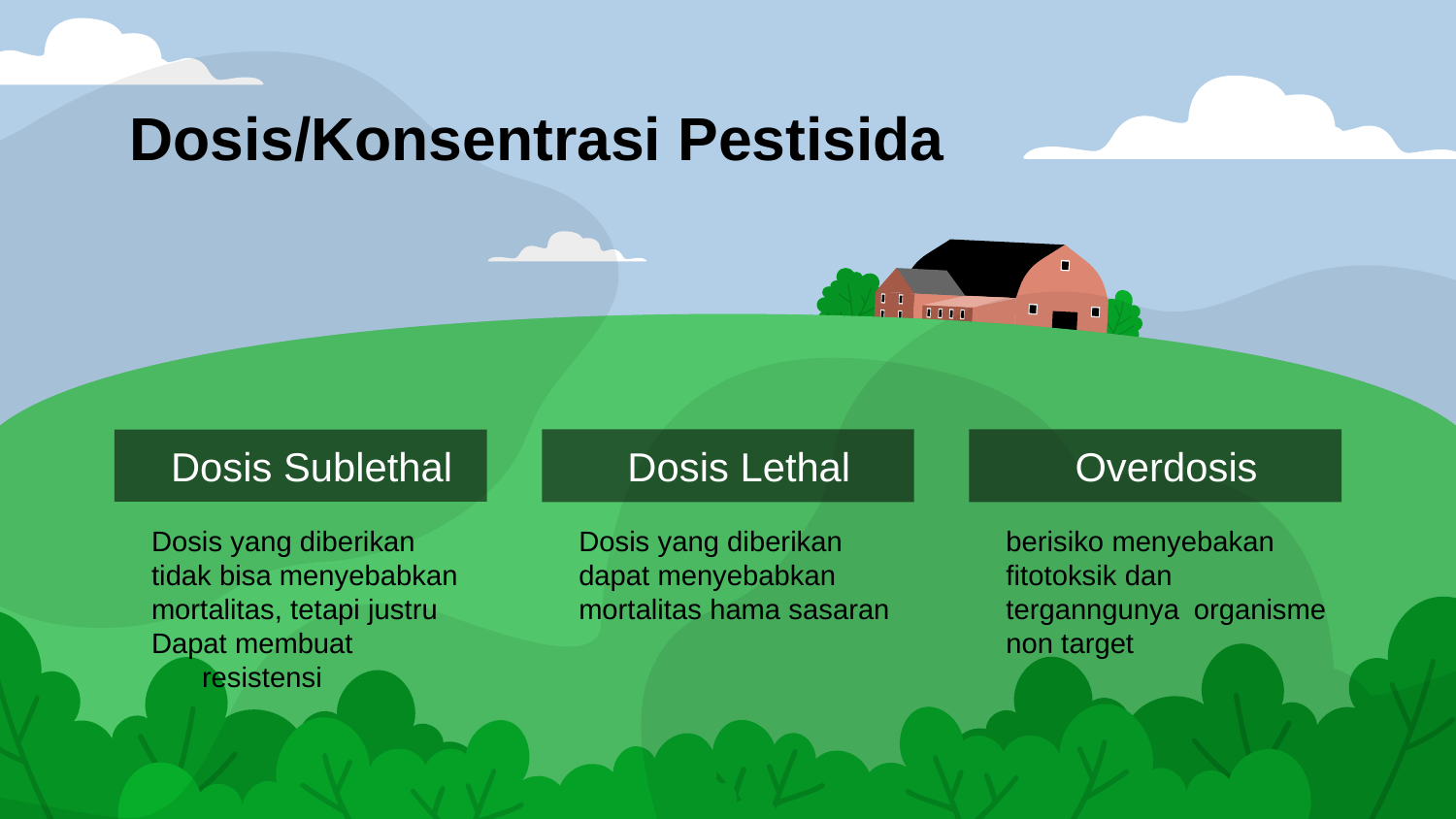

# Dosis/Konsentrasi Pestisida
Dosis Lethal
Overdosis
Dosis Sublethal
Dosis yang diberikan
tidak bisa menyebabkan
mortalitas, tetapi justru
Dapat membuat resistensi
Dosis yang diberikan
dapat menyebabkan
mortalitas hama sasaran

berisiko menyebakan
fitotoksik dan
terganngunya organisme
non target